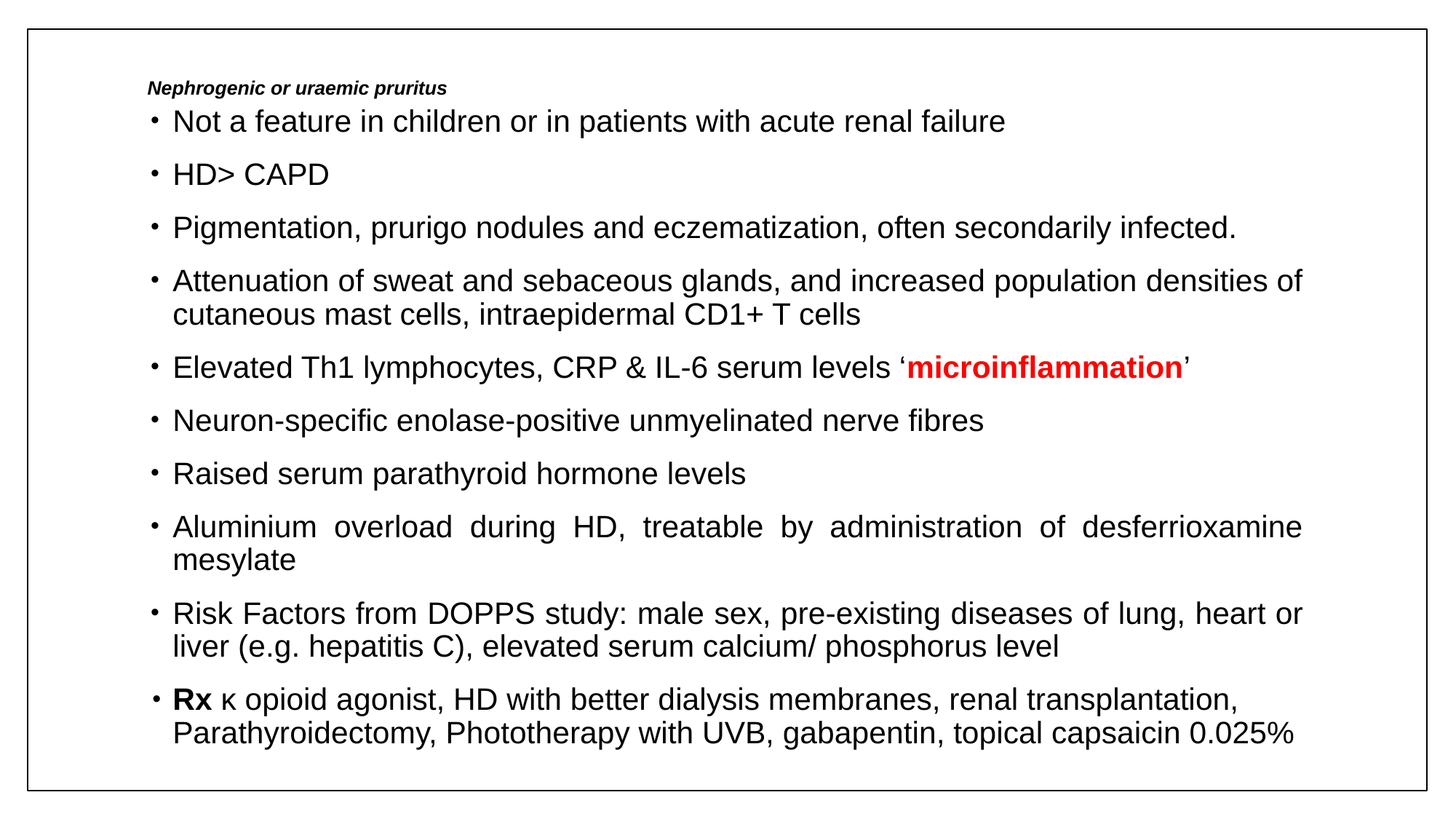

# Nephrogenic or uraemic pruritus
Not a feature in children or in patients with acute renal failure
HD> CAPD
Pigmentation, prurigo nodules and eczematization, often secondarily infected.
Attenuation of sweat and sebaceous glands, and increased population densities of cutaneous mast cells, intraepidermal CD1+ T cells
Elevated Th1 lymphocytes, CRP & IL‐6 serum levels ‘microinflammation’
Neuron‐specific enolase‐positive unmyelinated nerve fibres
Raised serum parathyroid hormone levels
Aluminium overload during HD, treatable by administration of desferrioxamine mesylate
Risk Factors from DOPPS study: male sex, pre‐existing diseases of lung, heart or liver (e.g. hepatitis C), elevated serum calcium/ phosphorus level
Rx κ opioid agonist, HD with better dialysis membranes, renal transplantation, Parathyroidectomy, Phototherapy with UVB, gabapentin, topical capsaicin 0.025%